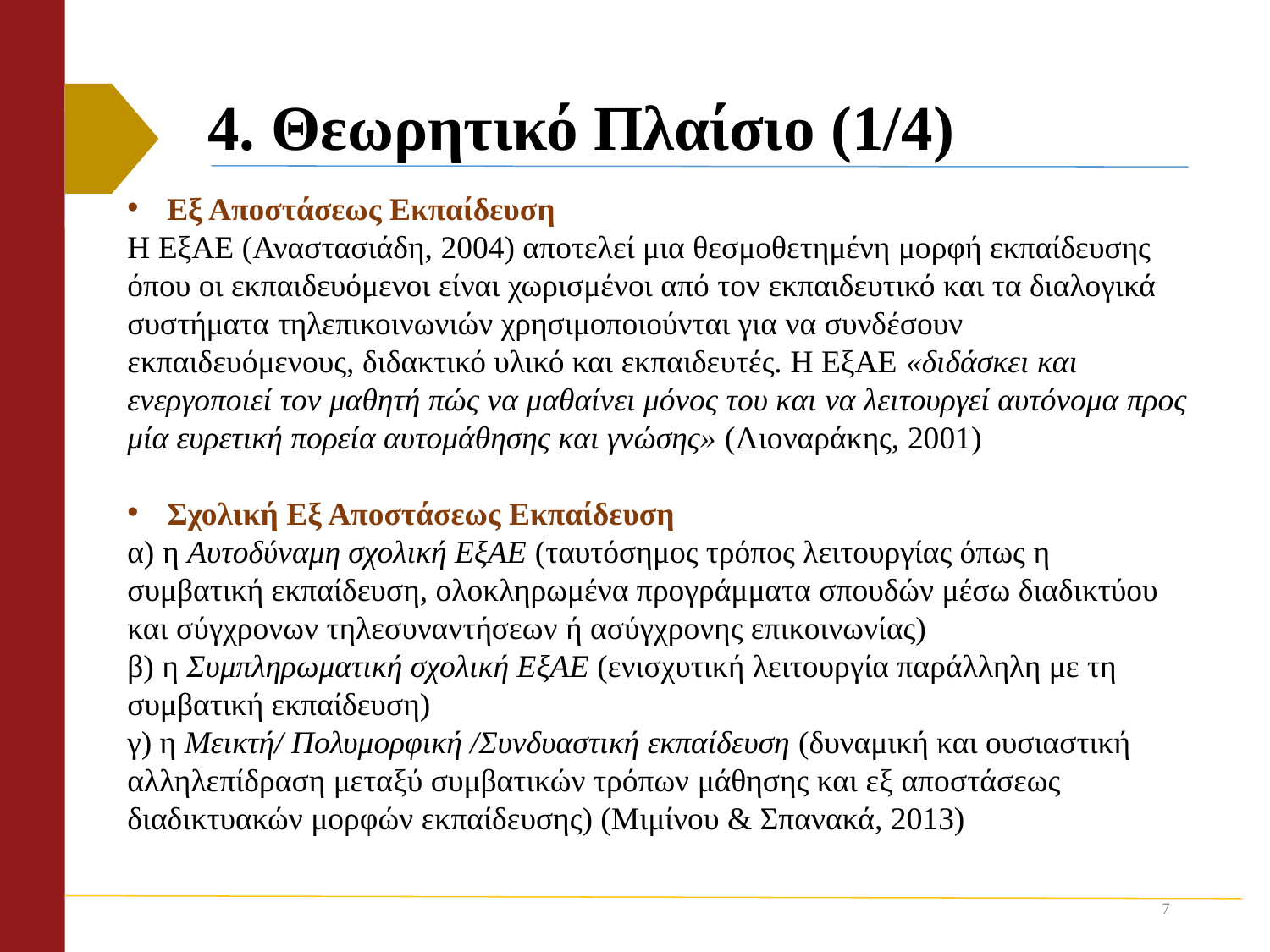

# 4. Θεωρητικό Πλαίσιο (1/4)
Εξ Αποστάσεως Εκπαίδευση
Η ΕξΑΕ (Αναστασιάδη, 2004) αποτελεί μια θεσμοθετημένη μορφή εκπαίδευσης όπου οι εκπαιδευόμενοι είναι χωρισμένοι από τον εκπαιδευτικό και τα διαλογικά συστήματα τηλεπικοινωνιών χρησιμοποιούνται για να συνδέσουν εκπαιδευόμενους, διδακτικό υλικό και εκπαιδευτές. Η ΕξΑΕ «διδάσκει και ενεργοποιεί τον μαθητή πώς να μαθαίνει μόνος του και να λειτουργεί αυτόνομα προς μία ευρετική πορεία αυτομάθησης και γνώσης» (Λιοναράκης, 2001)

Σχολική Εξ Αποστάσεως Εκπαίδευση
α) η Αυτοδύναμη σχολική ΕξΑΕ (ταυτόσημος τρόπος λειτουργίας όπως η συμβατική εκπαίδευση, ολοκληρωμένα προγράμματα σπουδών μέσω διαδικτύου και σύγχρονων τηλεσυναντήσεων ή ασύγχρονης επικοινωνίας)
β) η Συμπληρωματική σχολική ΕξΑΕ (ενισχυτική λειτουργία παράλληλη με τη συμβατική εκπαίδευση)
γ) η Μεικτή/ Πολυμορφική /Συνδυαστική εκπαίδευση (δυναμική και ουσιαστική αλληλεπίδραση μεταξύ συμβατικών τρόπων μάθησης και εξ αποστάσεως διαδικτυακών μορφών εκπαίδευσης) (Μιμίνου & Σπανακά, 2013)
7